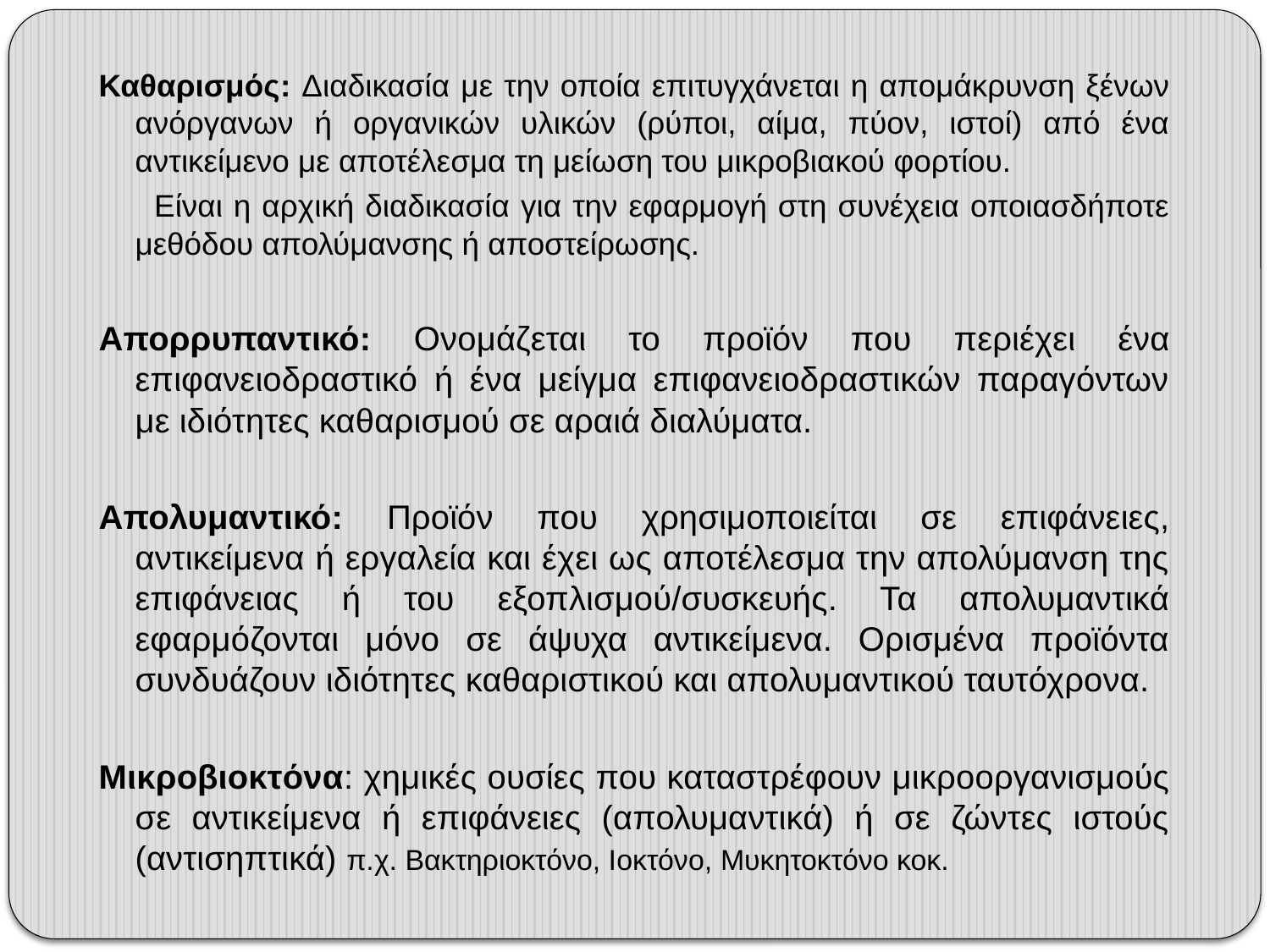

Καθαρισμός: Διαδικασία με την οποία επιτυγχάνεται η απομάκρυνση ξένων ανόργανων ή οργανικών υλικών (ρύποι, αίμα, πύον, ιστοί) από ένα αντικείμενο με αποτέλεσμα τη μείωση του μικροβιακού φορτίου.
     Είναι η αρχική διαδικασία για την εφαρμογή στη συνέχεια οποιασδήποτε μεθόδου απολύμανσης ή αποστείρωσης.

Απορρυπαντικό: Ονομάζεται το προϊόν που περιέχει ένα επιφανειοδραστικό ή ένα μείγμα επιφανειοδραστικών παραγόντων με ιδιότητες καθαρισμού σε αραιά διαλύματα.

Απολυμαντικό: Προϊόν που χρησιμοποιείται σε επιφάνειες, αντικείμενα ή εργαλεία και έχει ως αποτέλεσμα την απολύμανση της επιφάνειας ή του εξοπλισμού/συσκευής. Τα απολυμαντικά εφαρμόζονται μόνο σε άψυχα αντικείμενα. Ορισμένα προϊόντα συνδυάζουν ιδιότητες καθαριστικού και απολυμαντικού ταυτόχρονα.

Μικροβιοκτόνα: χημικές ουσίες που καταστρέφουν μικροοργανισμούς σε αντικείμενα ή επιφάνειες (απολυμαντικά) ή σε ζώντες ιστούς (αντισηπτικά) π.χ. Βακτηριοκτόνο, Ιοκτόνο, Mυκητοκτόνο κοκ.